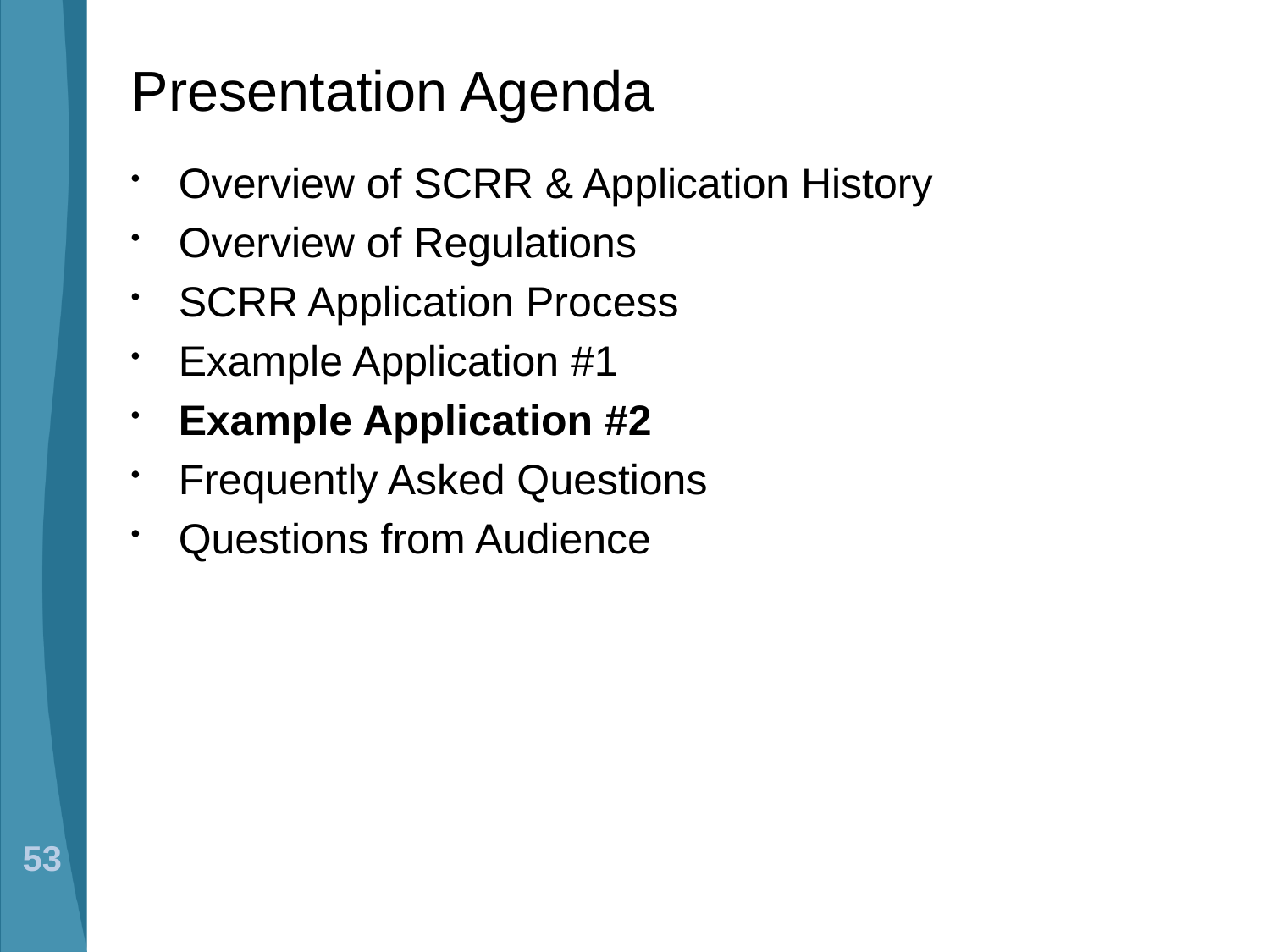

# Presentation Agenda
Overview of SCRR & Application History
Overview of Regulations
SCRR Application Process
Example Application #1
Example Application #2
Frequently Asked Questions
Questions from Audience

53